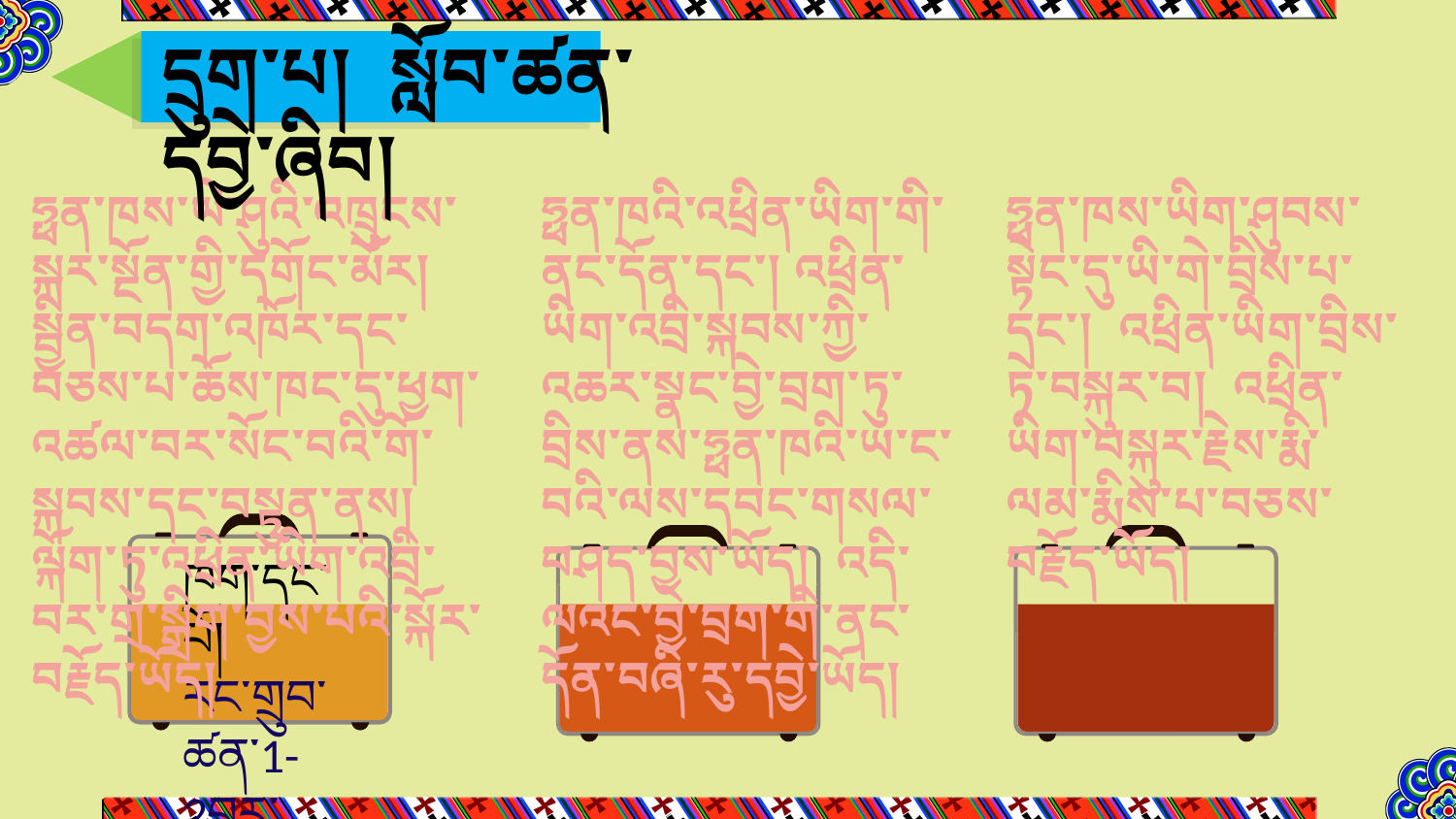

དྲུག་པ།  སློབ་ཚན་དབྱེ་ཞིབ།

ཧྥན་ཁས་ཡེ་ཤུའི་འཁྲུངས་སྐར་སྔོན་གྱི་དགོང་མོར།  སྦྱིན་བདག་འཁོར་དང་བཅས་པ་ཆོས་ཁང་དུ་ཕྱག་འཚལ་བར་སོང་བའི་གོ་སྐབས་དང་བསྟུན་ནས།  ལྐོག་ཏུ་འཕྲིན་ཡིག་འབྲི་བར་གྲ་སྒྲིག་བྱས་པའི་སྐོར་བརྗོད་ཡོད།

ཧྥན་ཁའི་འཕྲིན་ཡིག་གི་ནང་དོན་དང་། འཕྲིན་ཡིག་འབྲི་སྐབས་ཀྱི་འཆར་སྣང་བྱེ་བྲག་ཏུ་བྲིས་ནས་ཧྥན་ཁའི་ཡ་ང་བའི་ལས་དབང་གསལ་བཤད་བྱས་ཡོད།  འདི་ལའང་བྱེ་བྲག་གི་ནང་དོན་བཞི་རུ་དབྱེ་ཡོད།

ཧྥན་ཁས་ཡིག་ཤུབས་སྟེང་དུ་ཡི་གེ་བྲིས་པ་དང་།  འཕྲིན་ཡིག་བྲིས་ཏེ་བསྐུར་བ།  འཕྲིན་ཡིག་བསྐུར་རྗེས་རྨི་ལམ་རྨིས་པ་བཅས་བརྗོད་ཡོད།

ཁག་དང་པོ།
རང་གྲུབ་ཚན་1-2བར་ཡིན།
ཁག་གསུམ་པ།
རང་གྲུབ་ཚན
་པ16-21བར་ཡིན
ཁག་གཉིས་པ།
རང་བྱུང་ཚན་3-
15བར་ཡིན།